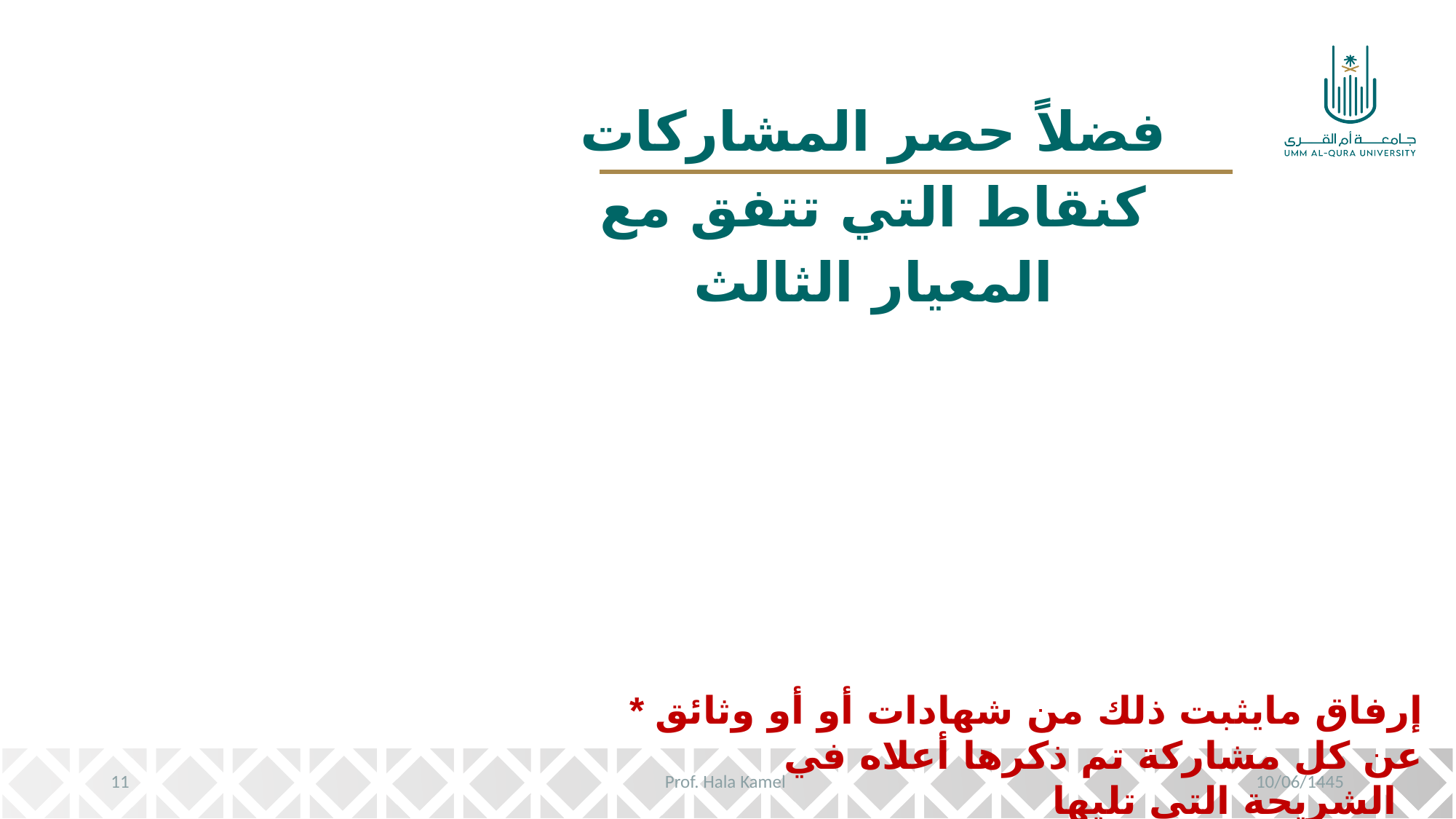

فضلاً حصر المشاركات كنقاط التي تتفق مع المعيار الثالث
* إرفاق مايثبت ذلك من شهادات أو أو وثائق عن كل مشاركة تم ذكرها أعلاه في الشريحة التي تليها
11
Prof. Hala Kamel
10/06/1445